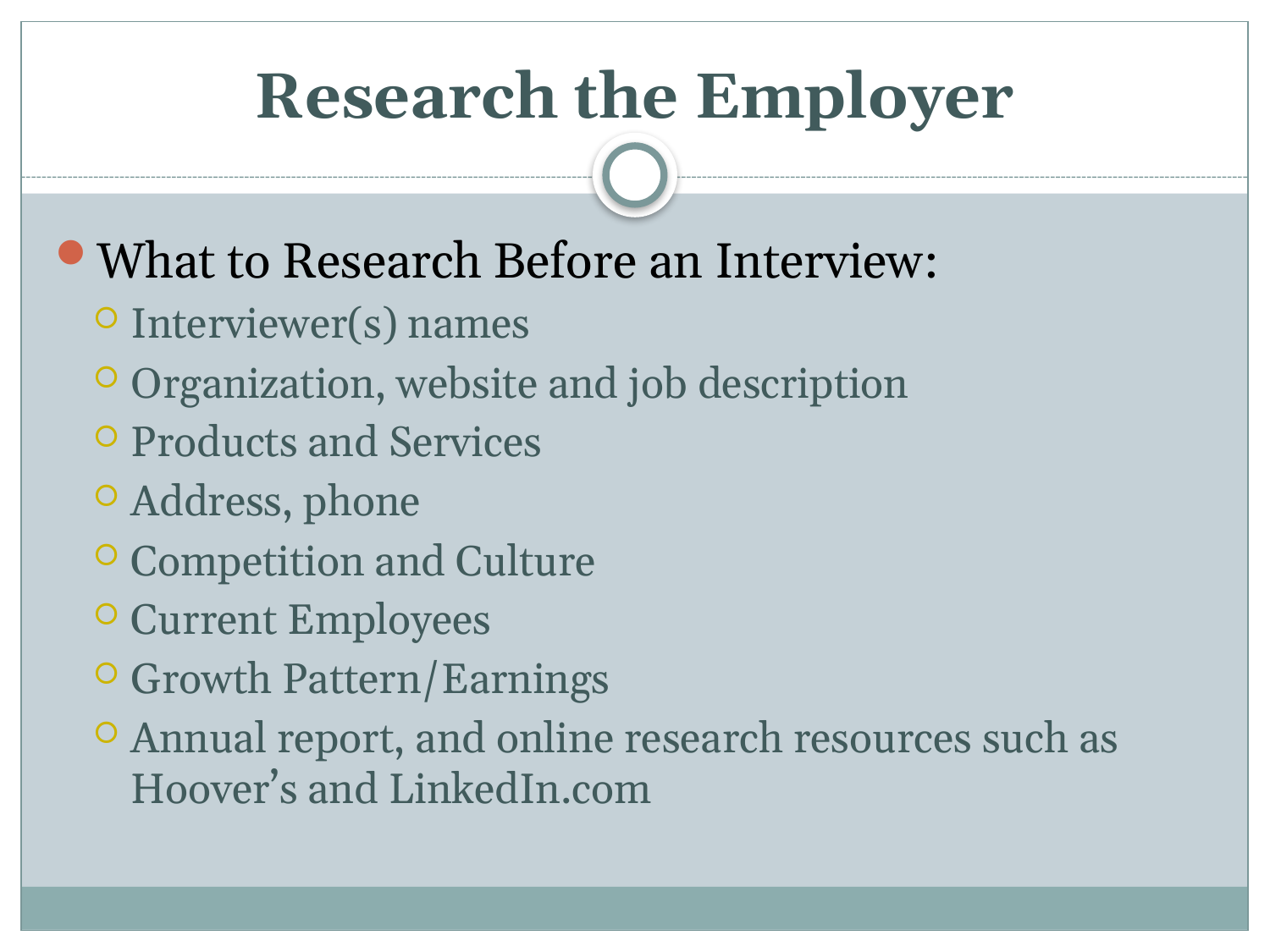

# Research the Employer
What to Research Before an Interview:
Interviewer(s) names
Organization, website and job description
Products and Services
Address, phone
Competition and Culture
Current Employees
Growth Pattern/Earnings
Annual report, and online research resources such as Hoover’s and LinkedIn.com